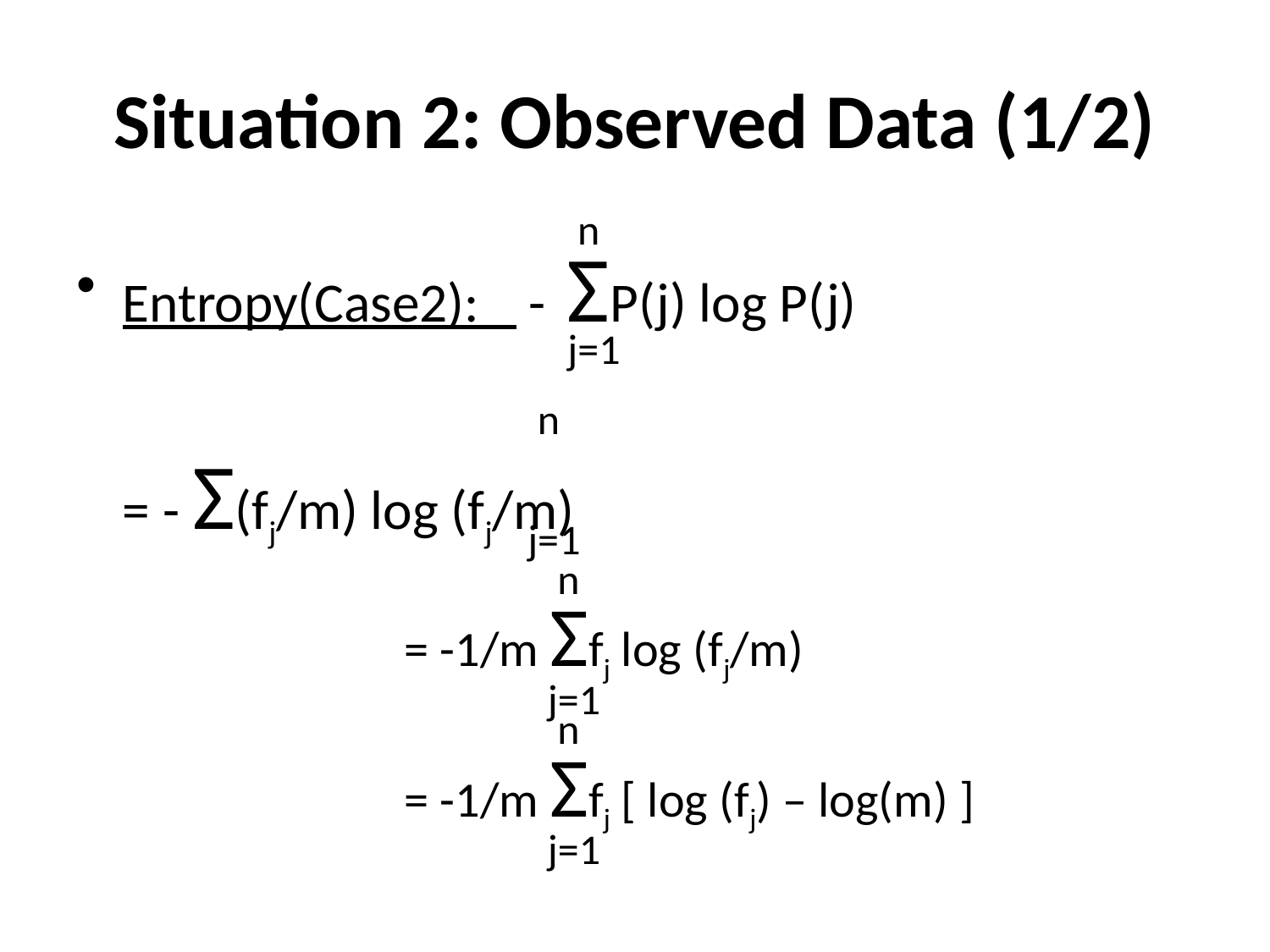

# Situation 2: Observed Data (1/2)
n
Entropy(Case2):    - ΣP(j) log P(j)

				= - Σ(fj/m) log (fj/m)

j=1
n
j=1
n
	= -1/m Σfj log (fj/m)
j=1
n
	= -1/m Σfj [ log (fj) – log(m) ]
j=1